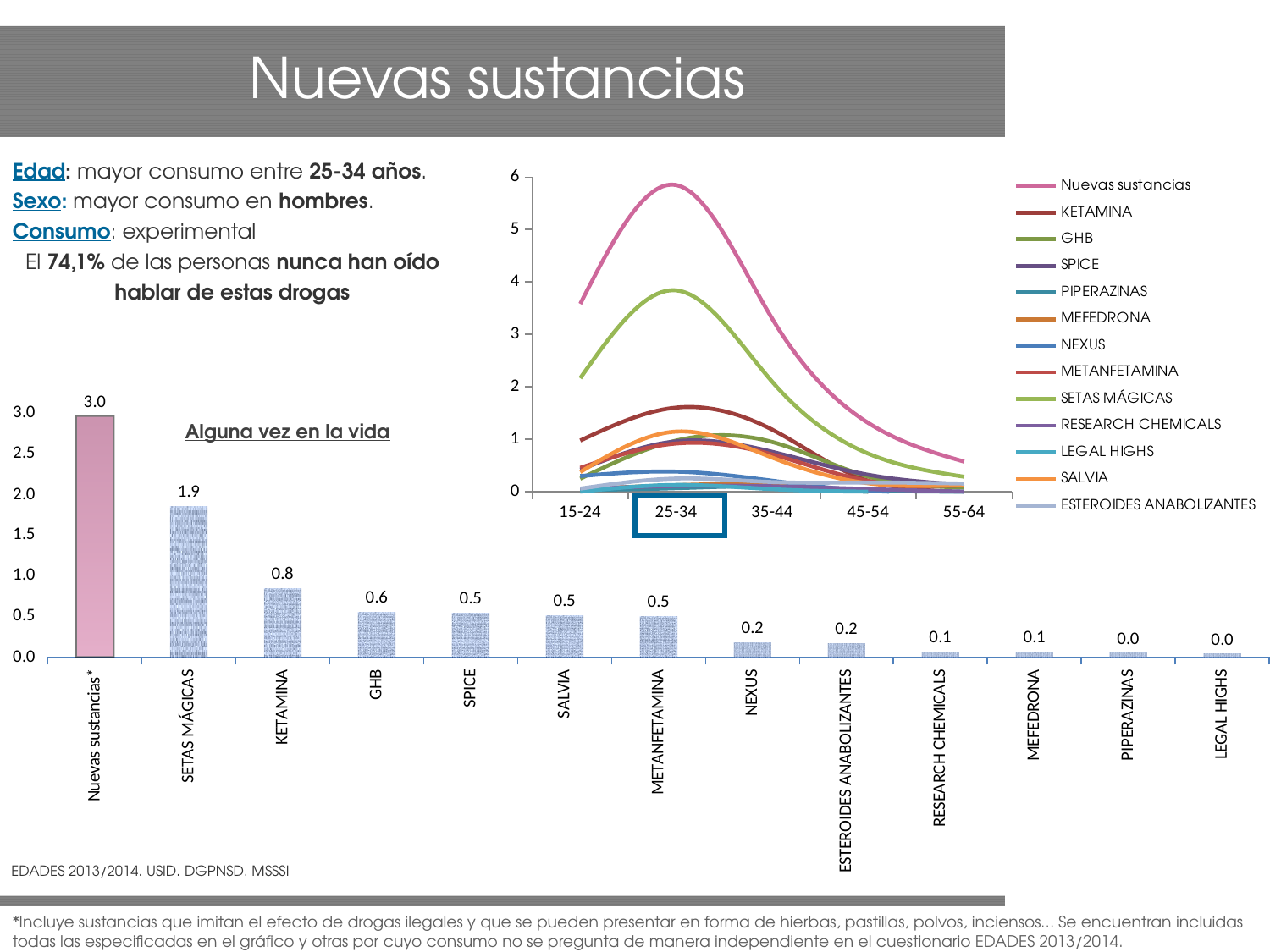

Nuevas sustancias
Edad: mayor consumo entre 25-34 años.
Sexo: mayor consumo en hombres.
Consumo: experimental
El 74,1% de las personas nunca han oído hablar de estas drogas

### Chart

| Category | Nuevas sustancias | KETAMINA | GHB | SPICE | PIPERAZINAS | MEFEDRONA | NEXUS | METANFETAMINA | SETAS MÁGICAS | RESEARCH CHEMICALS | LEGAL HIGHS | SALVIA | ESTEROIDES ANABOLIZANTES |
|---|---|---|---|---|---|---|---|---|---|---|---|---|---|
| 15-24 | 3.582276756081373 | 0.973717745435944 | 0.24673988776578057 | 0.41856714384530763 | 0.029736936821318494 | 0.04957031755252384 | 0.29678919499184003 | 0.4527583454442714 | 2.163286833773103 | 0.053344200296851774 | 0.0 | 0.37284288439872837 | 0.05653423501216581 |
| 25-34 | 5.848429494156441 | 1.601936478426092 | 0.9735173857065712 | 0.9597365149544099 | 0.06580154181095106 | 0.12298367438322881 | 0.3812274542396155 | 0.9176189002739678 | 3.8392927859560575 | 0.10686283029845785 | 0.12721054144250968 | 1.1452232878374289 | 0.24904977793169894 |
| 35-44 | 3.297424505926204 | 1.181252396899538 | 0.9459422556067909 | 0.7586560535571814 | 0.10000811400287613 | 0.12534053212703888 | 0.20780081049797294 | 0.7076208535619496 | 2.094280022348525 | 0.10245983676681437 | 0.04685044193750369 | 0.6479078245741022 | 0.18272478526889815 |
| 45-54 | 1.309810491325547 | 0.2063793409614326 | 0.28612856128238684 | 0.3210388344004519 | 0.02409397414394906 | 0.0 | 0.01678006321967996 | 0.20364030815726403 | 0.7248144220650911 | 0.04861236472409762 | 0.0 | 0.158643792538034 | 0.1737256203601377 |
| 55-64 | 0.5715751120436369 | 0.152683139061222 | 0.07670576644463183 | 0.13084124369236408 | 0.0 | 0.0 | 0.0 | 0.11632949846728616 | 0.2840280180501734 | 0.0 | 0.0 | 0.13052507784077627 | 0.1528437340461246 |

### Chart

| Category |  |
|---|---|
| Nuevas sustancias* | 2.965911663488445 |
| SETAS MÁGICAS | 1.8559214095396996 |
| KETAMINA | 0.8454507839076564 |
| GHB | 0.5522566239552502 |
| SPICE | 0.5454032892268509 |
| SALVIA | 0.514269242330806 |
| METANFETAMINA | 0.5004014196961311 |
| NEXUS | 0.17915198326109552 |
| ESTEROIDES ANABOLIZANTES | 0.1709784273962311 |
| RESEARCH CHEMICALS | 0.06650386316107101 |
| MEFEDRONA | 0.0642121051226083 |
| PIPERAZINAS | 0.04832097480773308 |
| LEGAL HIGHS | 0.03840733578497627 |
Alguna vez en la vida

EDADES 2013/2014. USID. DGPNSD. MSSSI
*Incluye sustancias que imitan el efecto de drogas ilegales y que se pueden presentar en forma de hierbas, pastillas, polvos, inciensos… Se encuentran incluidas todas las especificadas en el gráfico y otras por cuyo consumo no se pregunta de manera independiente en el cuestionario EDADES 2013/2014.